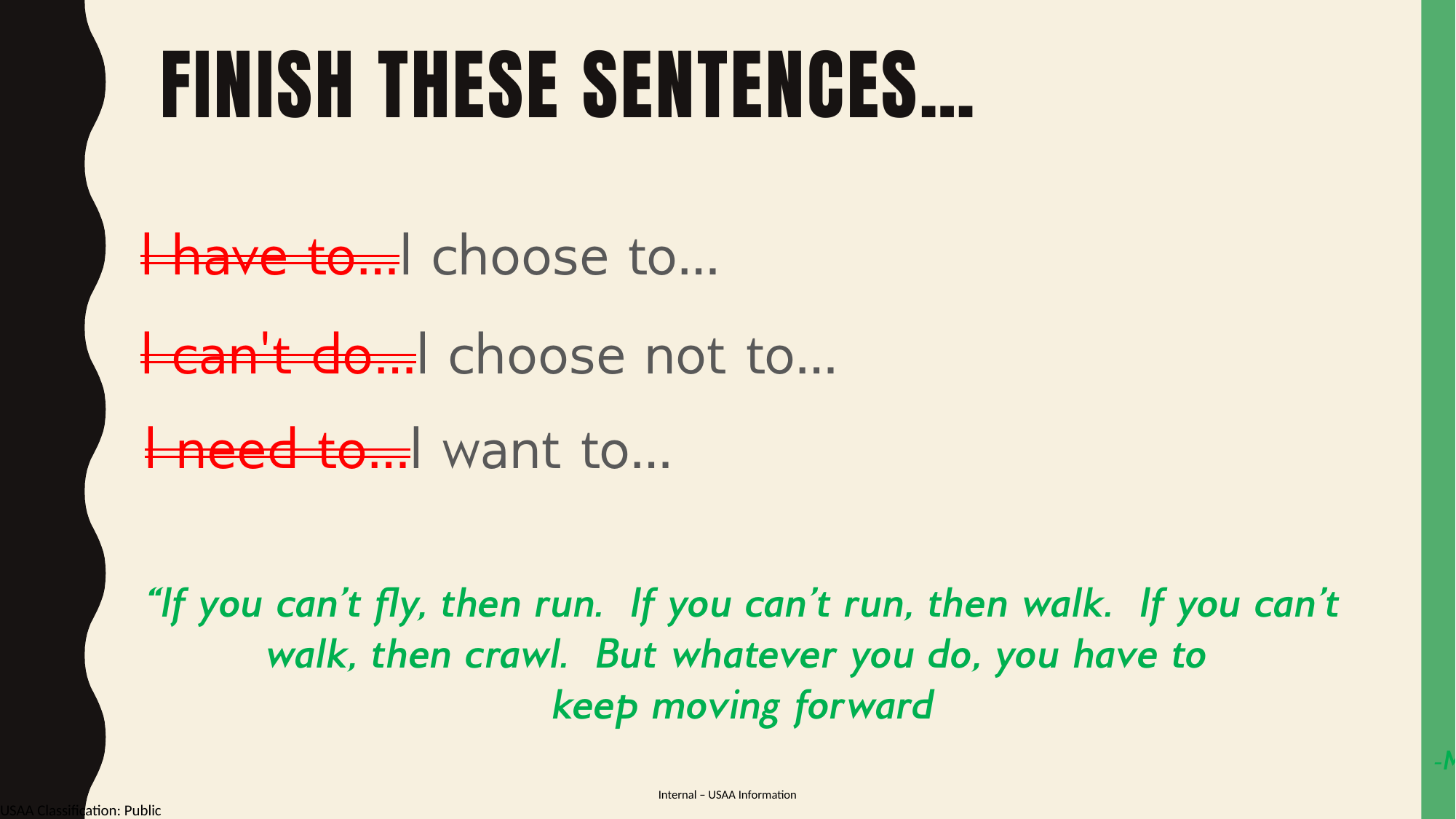

# Finish these Sentences…
I have to…I choose to…

I can't do…I choose not to…

I need to…I want to…

“If you can’t fly, then run.  If you can’t run, then walk.  If you can’t
walk, then crawl.  But whatever you do, you have to
keep moving forward
															-Martin Luther King Jr.